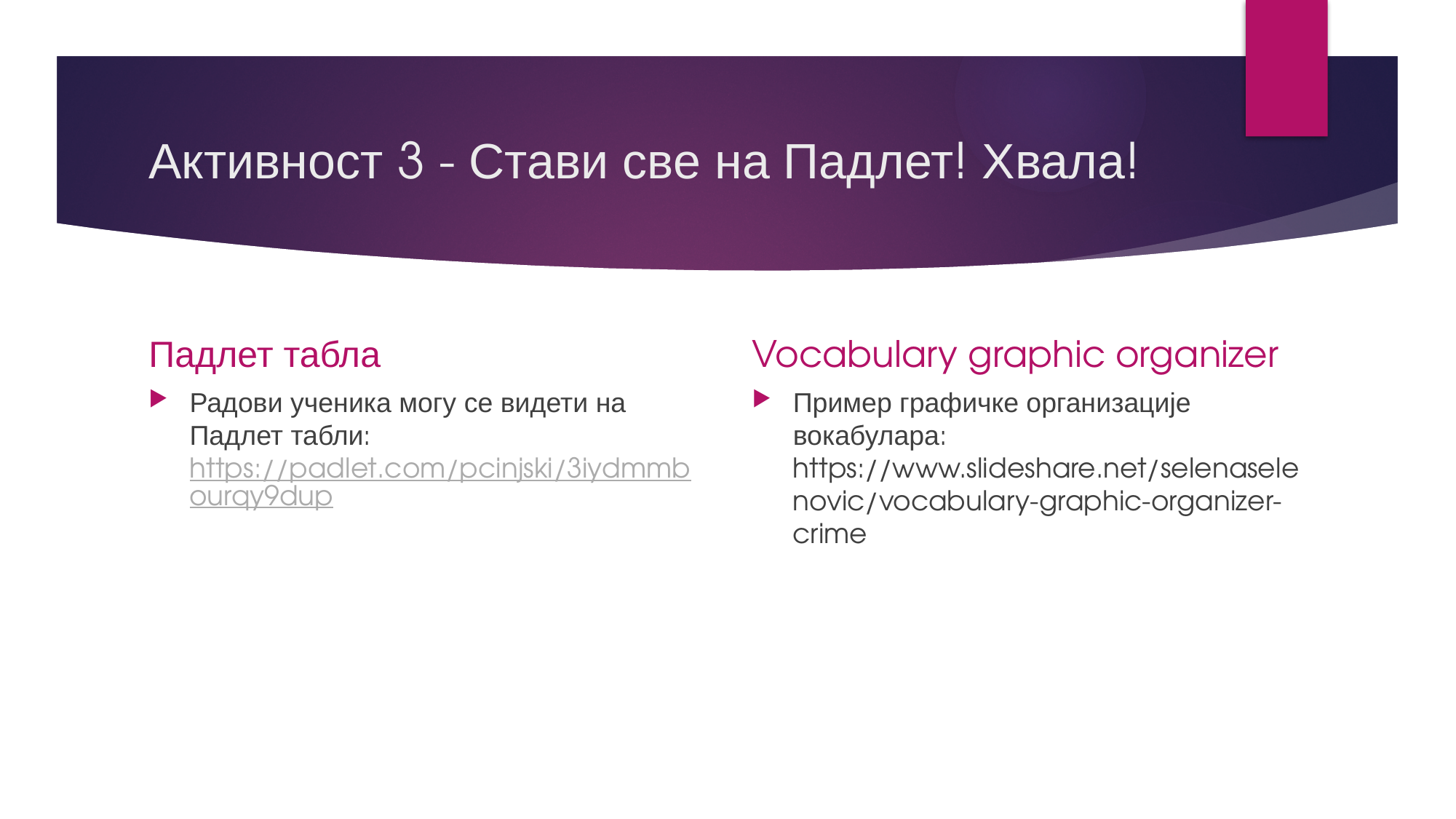

# Активност 3 - Стави све на Падлет! Хвала!
Падлет табла
Vocabulary graphic organizer
Радови ученика могу се видети на Падлет табли: https://padlet.com/pcinjski/3iydmmbourqy9dup
Пример графичке организације вокабулара: https://www.slideshare.net/selenaselenovic/vocabulary-graphic-organizer-crime